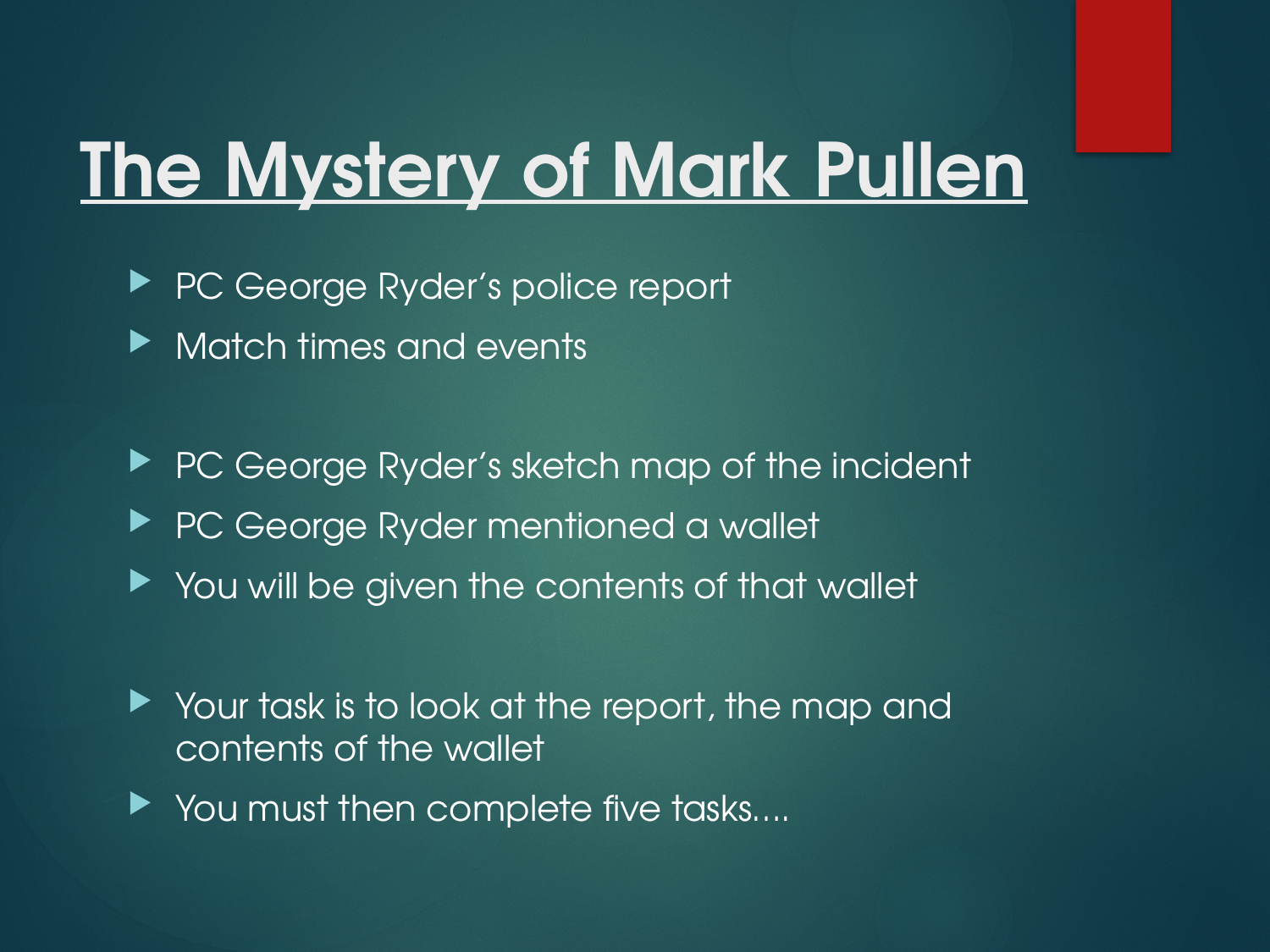

# The Mystery of Mark Pullen
PC George Ryder’s police report
Match times and events

PC George Ryder’s sketch map of the incident
PC George Ryder mentioned a wallet
You will be given the contents of that wallet

Your task is to look at the report, the map and contents of the wallet
You must then complete five tasks….